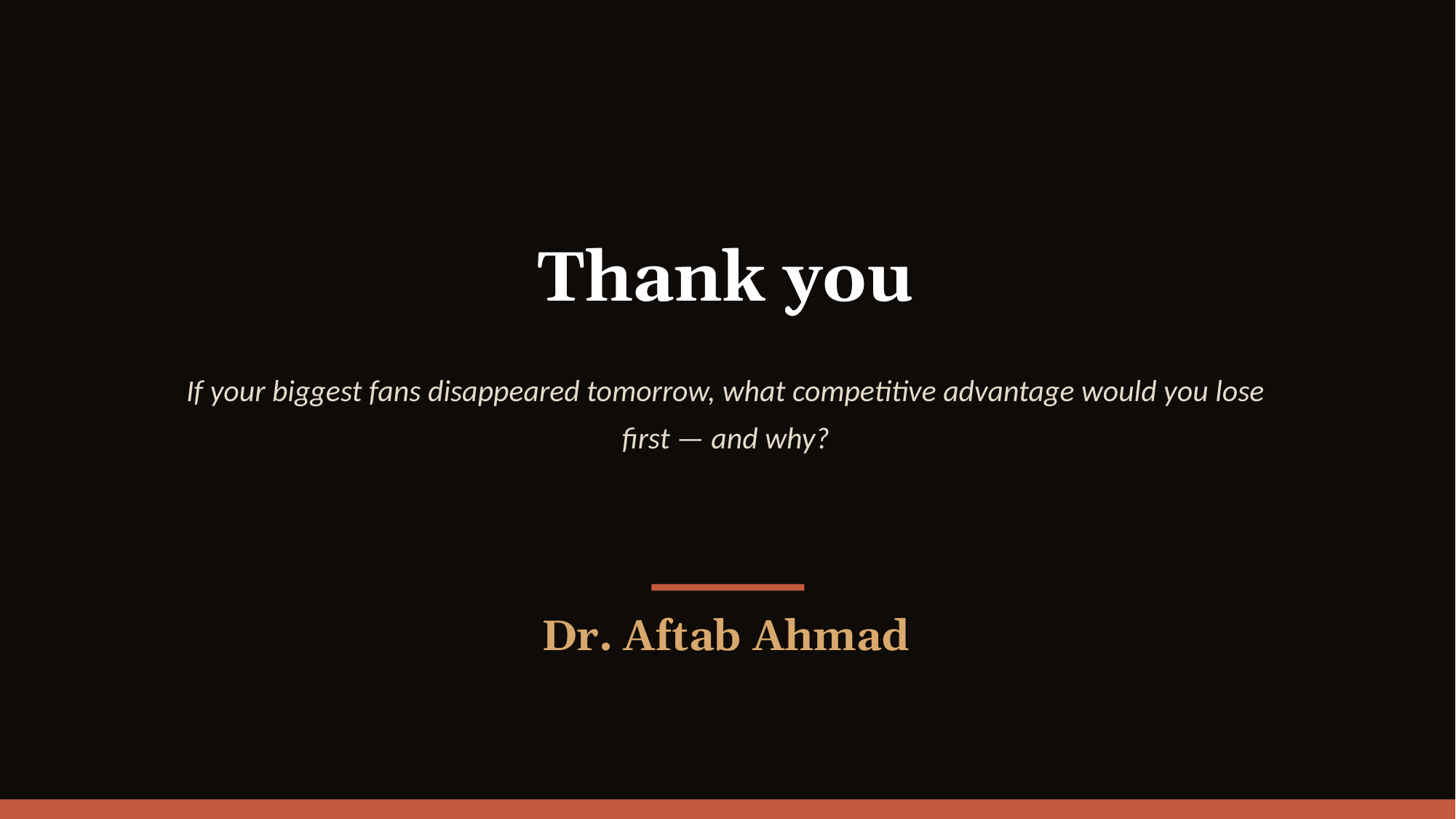

Thank you
If your biggest fans disappeared tomorrow, what competitive advantage would you lose first — and why?

Dr. Aftab Ahmad